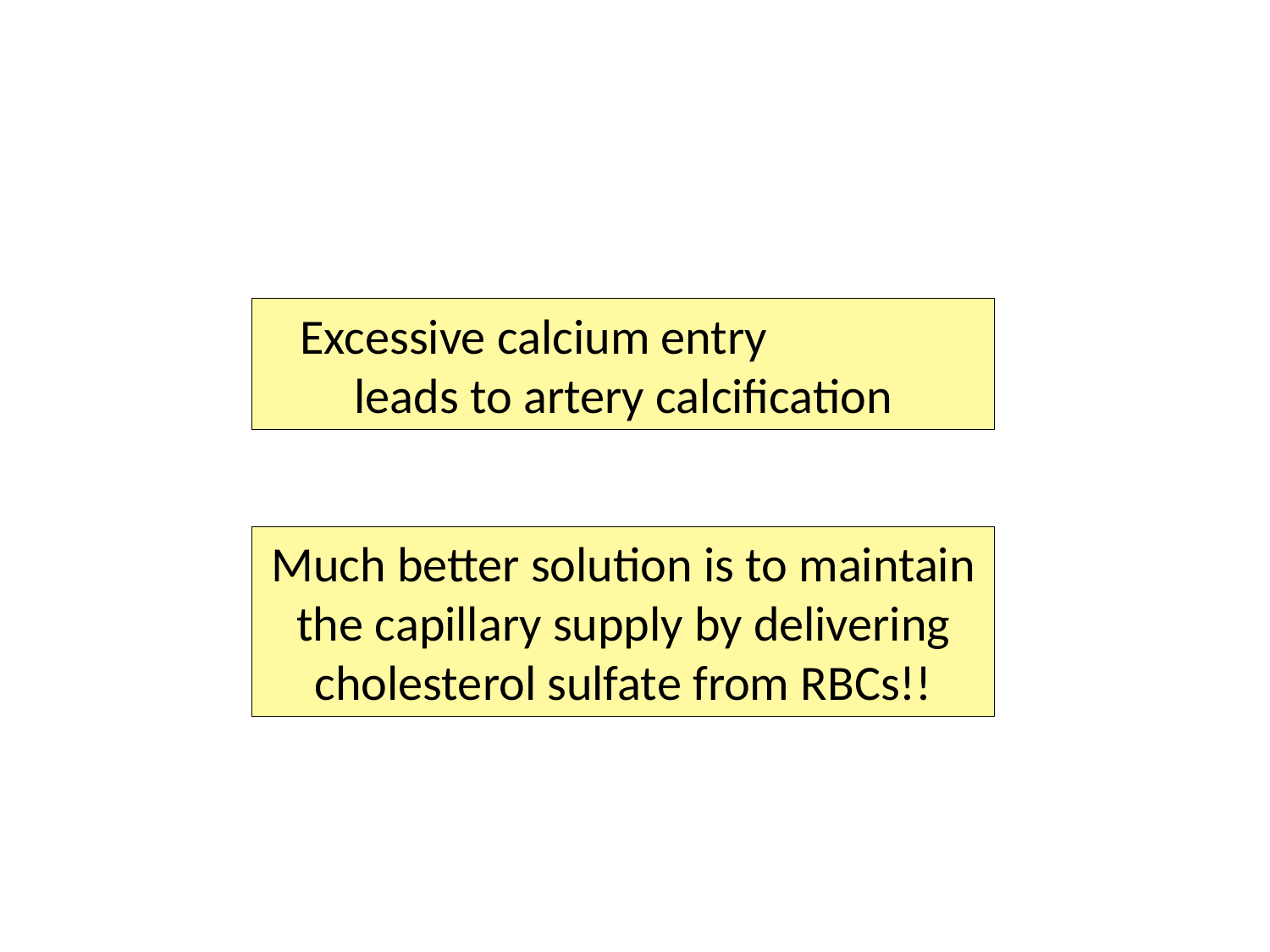

Excessive calcium entry                 leads to artery calcification
Much better solution is to maintain the capillary supply by delivering cholesterol sulfate from RBCs!!